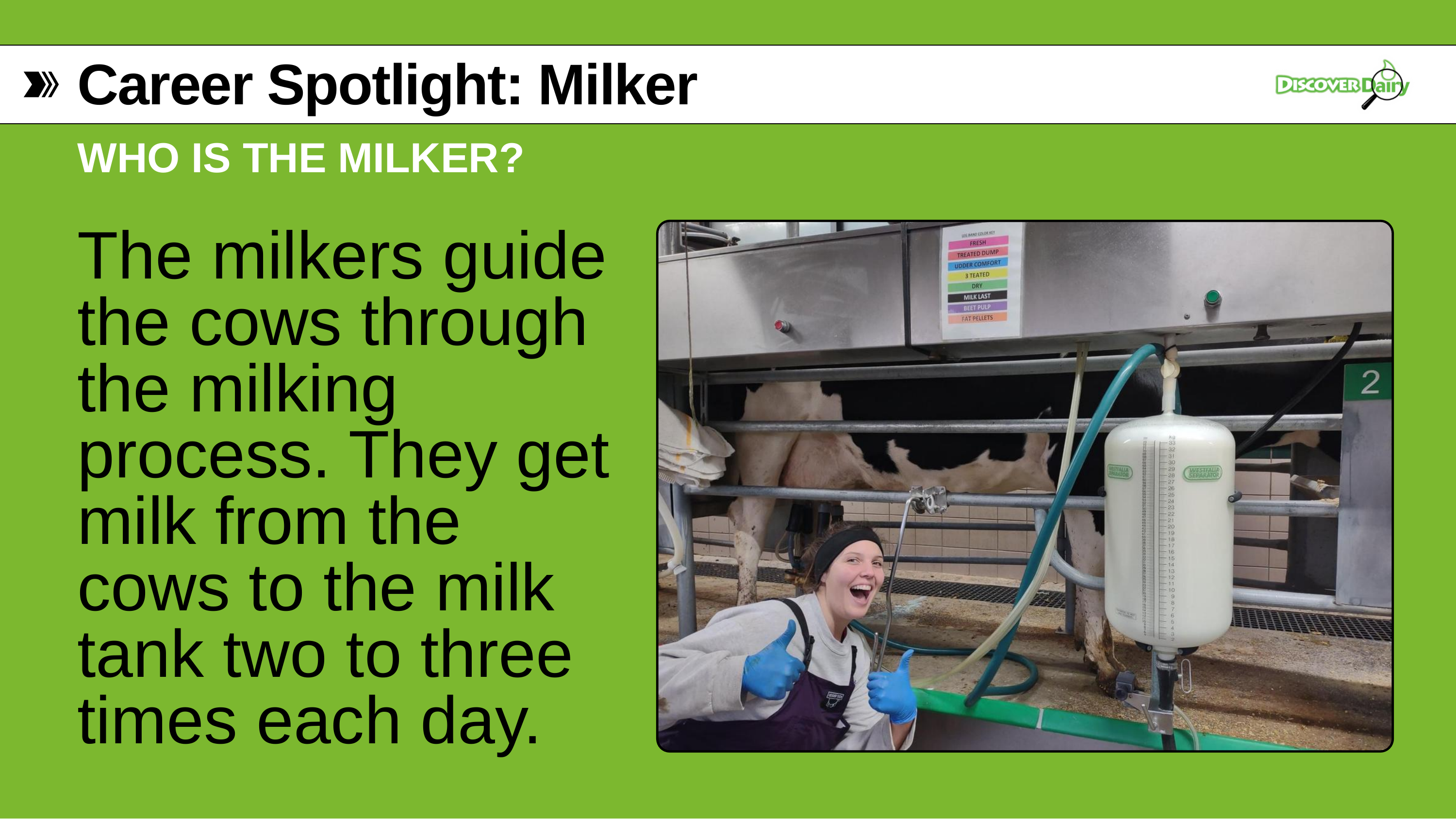

Career Spotlight: Milker

WHO IS THE MILKER?

The milkers guide the cows through the milking process. They get milk from the cows to the milk tank two to three times each day.